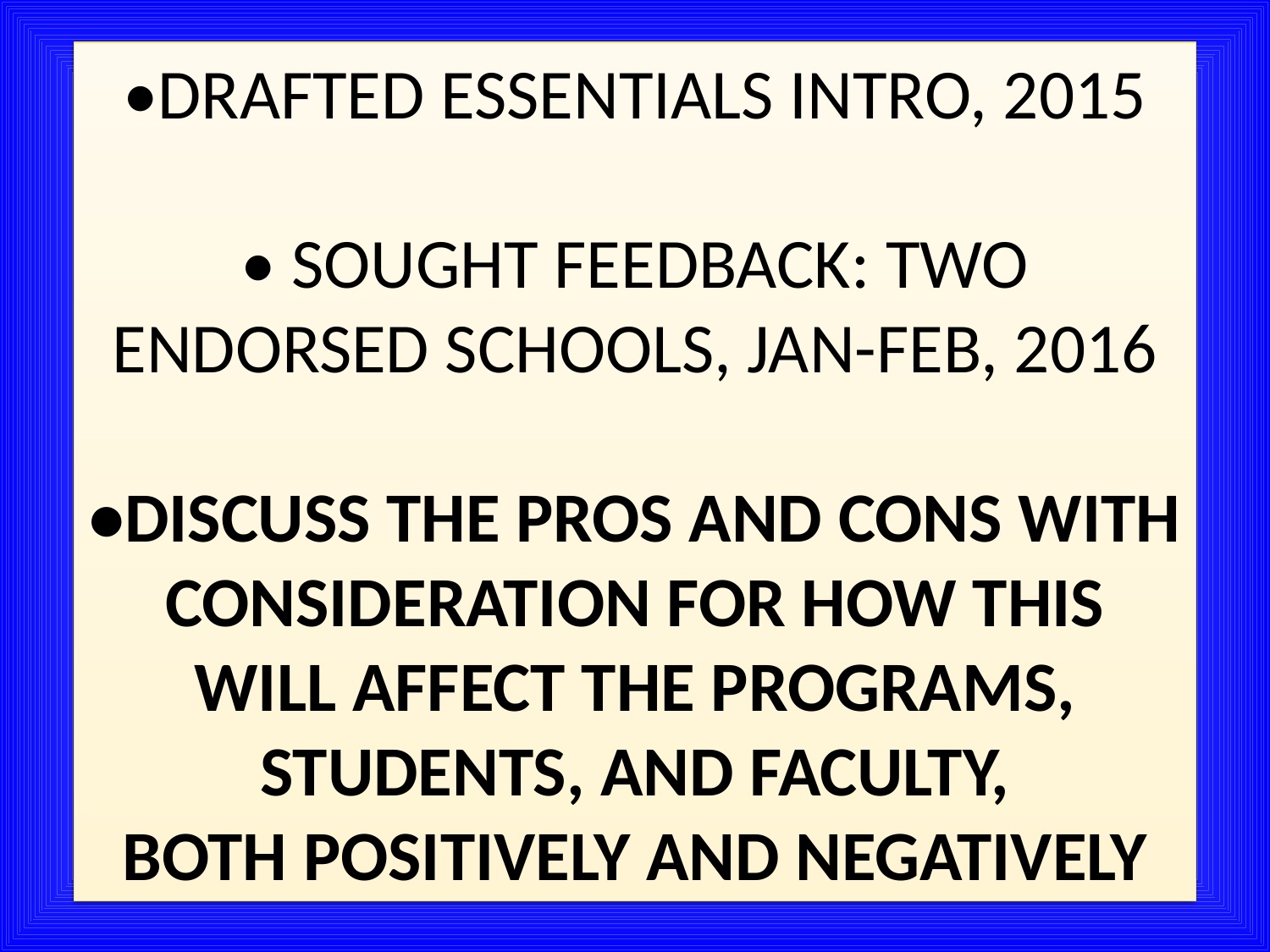

•DRAFTED ESSENTIALS INTRO, 2015

• SOUGHT FEEDBACK: TWO ENDORSED SCHOOLS, JAN-FEB, 2016

•Discuss the pros and cons with  consideration for how this
will affect the programs,
 students, and faculty,
both positively and negatively
#